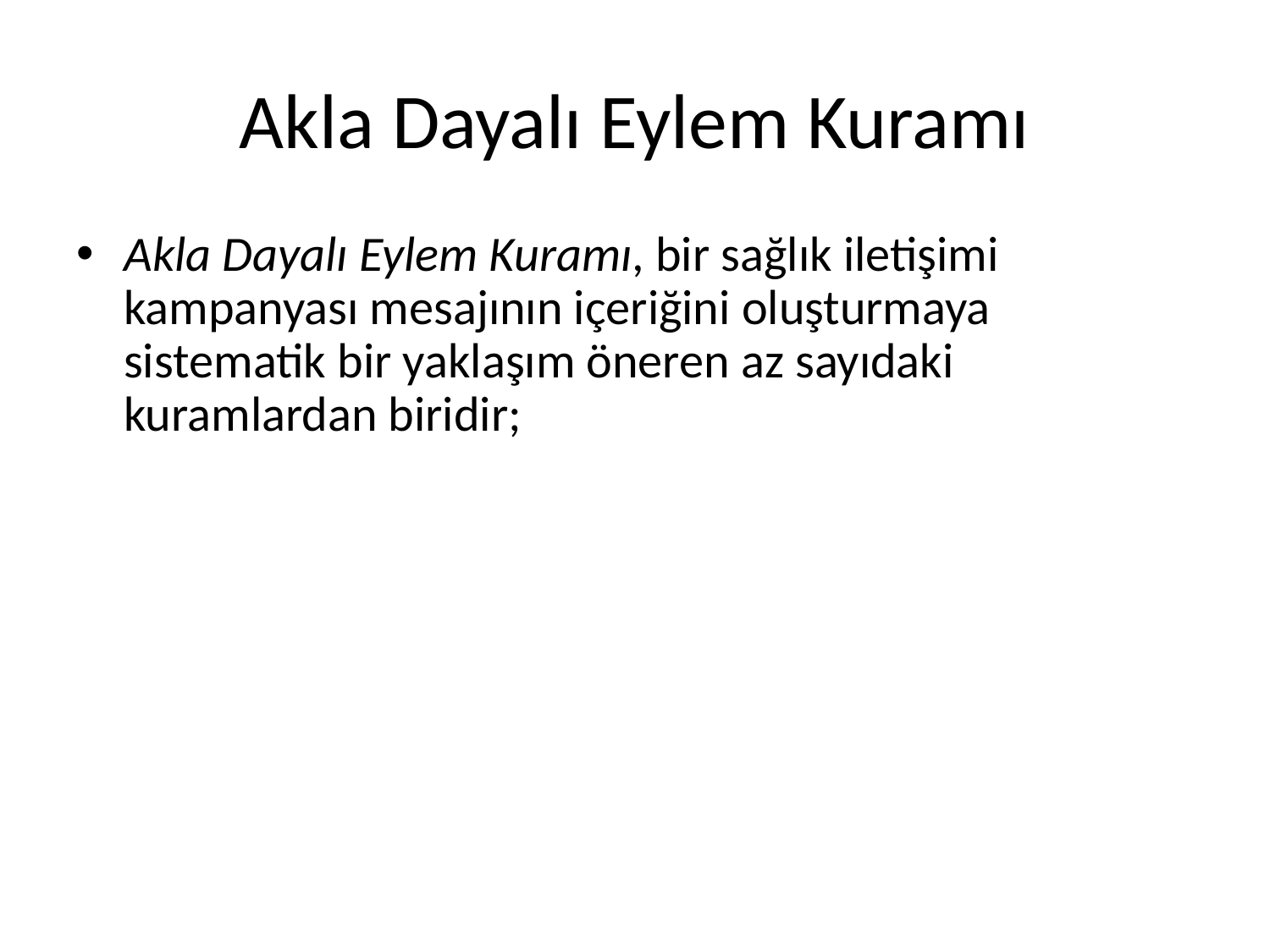

# Akla Dayalı Eylem Kuramı
Akla Dayalı Eylem Kuramı, bir sağlık iletişimi kampanyası mesajının içeriğini oluşturmaya sistematik bir yaklaşım öneren az sayıdaki kuramlardan biridir;